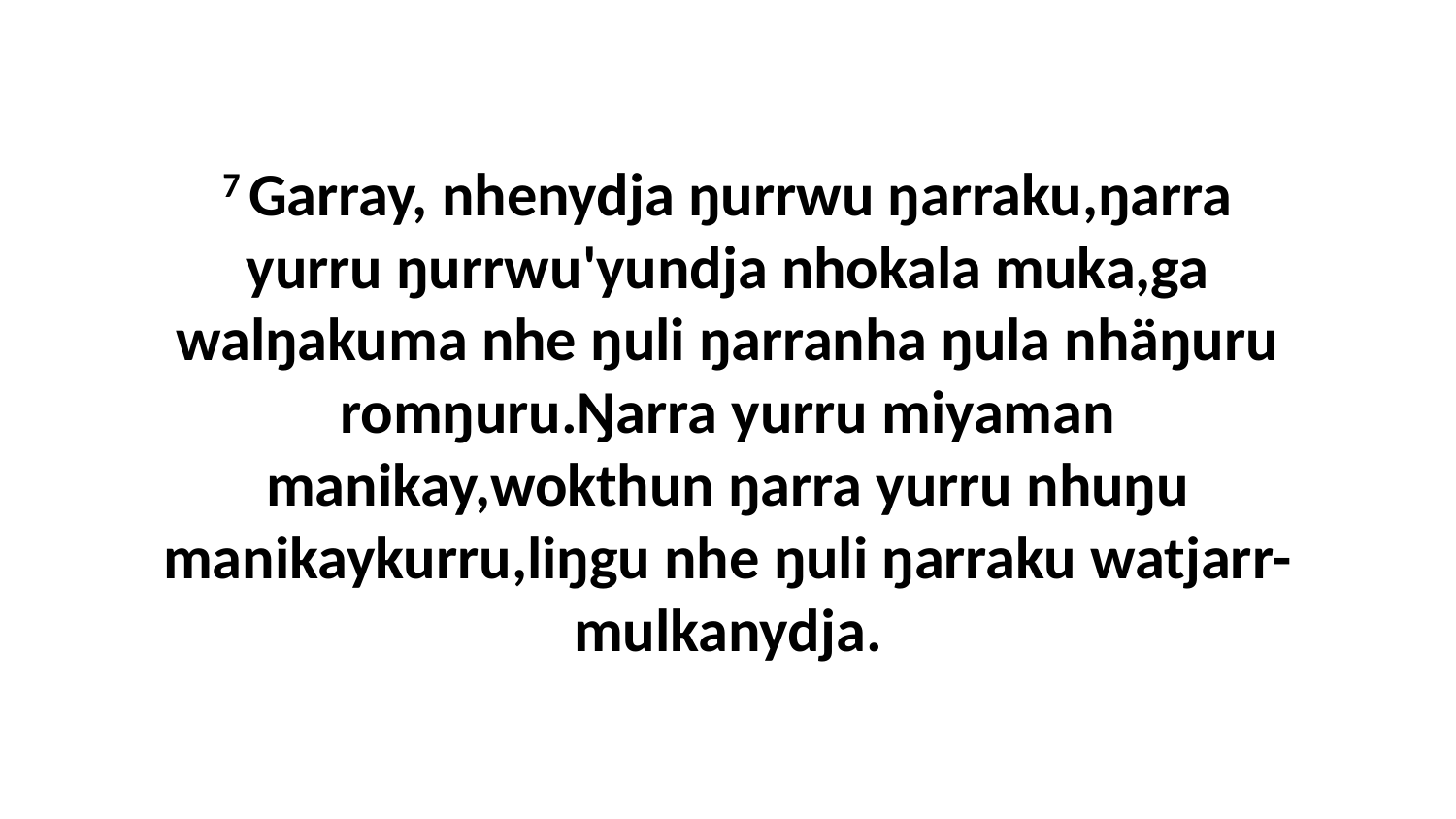

7 Garray, nhenydja ŋurrwu ŋarraku,ŋarra yurru ŋurrwu'yundja nhokala muka,ga walŋakuma nhe ŋuli ŋarranha ŋula nhäŋuru romŋuru.Ŋarra yurru miyaman manikay,wokthun ŋarra yurru nhuŋu manikaykurru,liŋgu nhe ŋuli ŋarraku watjarr-mulkanydja.